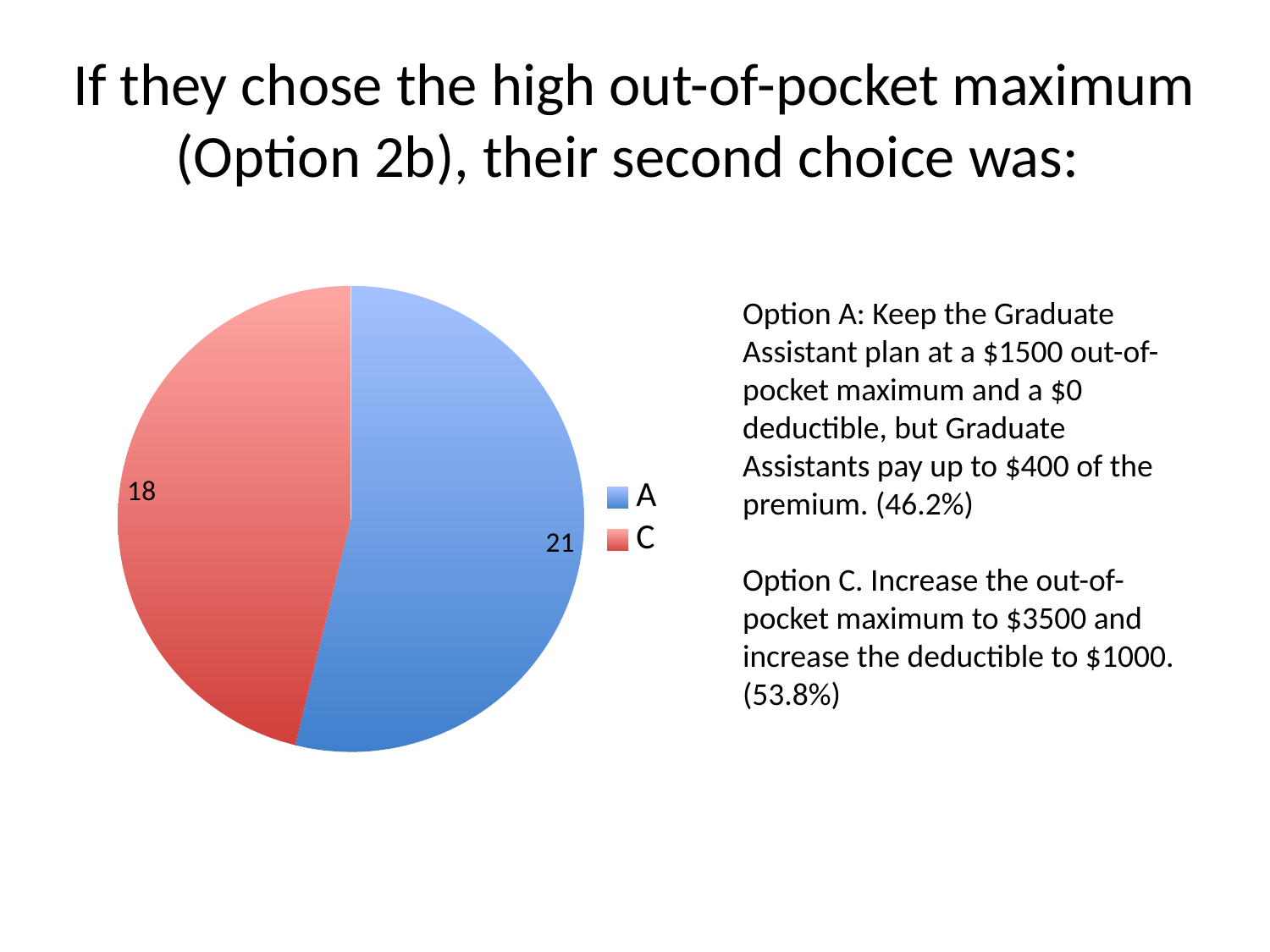

# If they chose the high out-of-pocket maximum (Option 2b), their second choice was:

### Chart

| Category |  |
|---|---|
| A | 21.0 |
| C | 18.0 |
Option A: Keep the Graduate Assistant plan at a $1500 out-of-pocket maximum and a $0 deductible, but Graduate Assistants pay up to $400 of the premium. (46.2%)

Option C. Increase the out-of-pocket maximum to $3500 and increase the deductible to $1000. (53.8%)